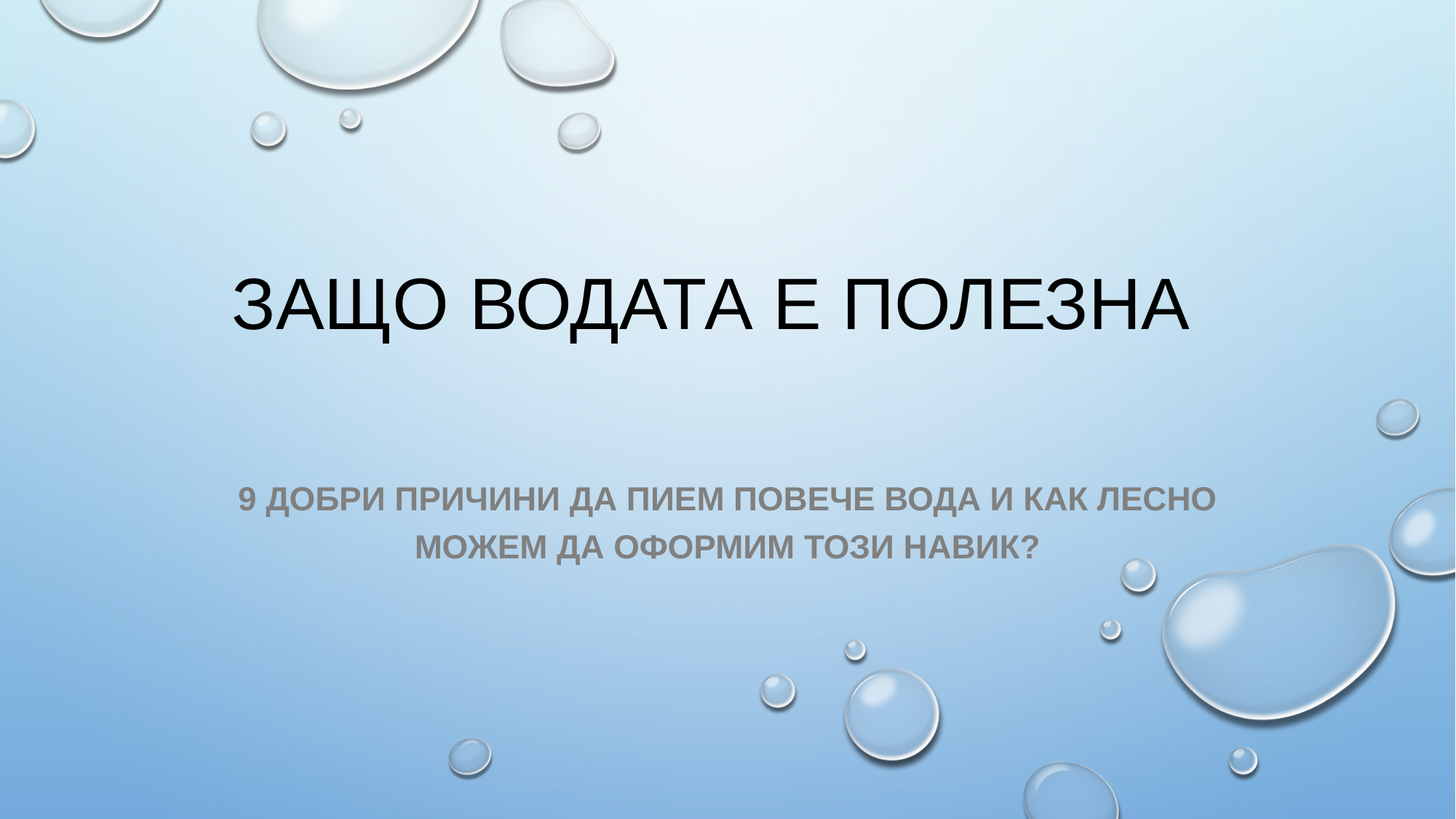

# ЗАЩО ВОДАТА Е ПОЛЕЗНА
9 добри причини да пием повече вода и как лесно можем да оформим този навик?